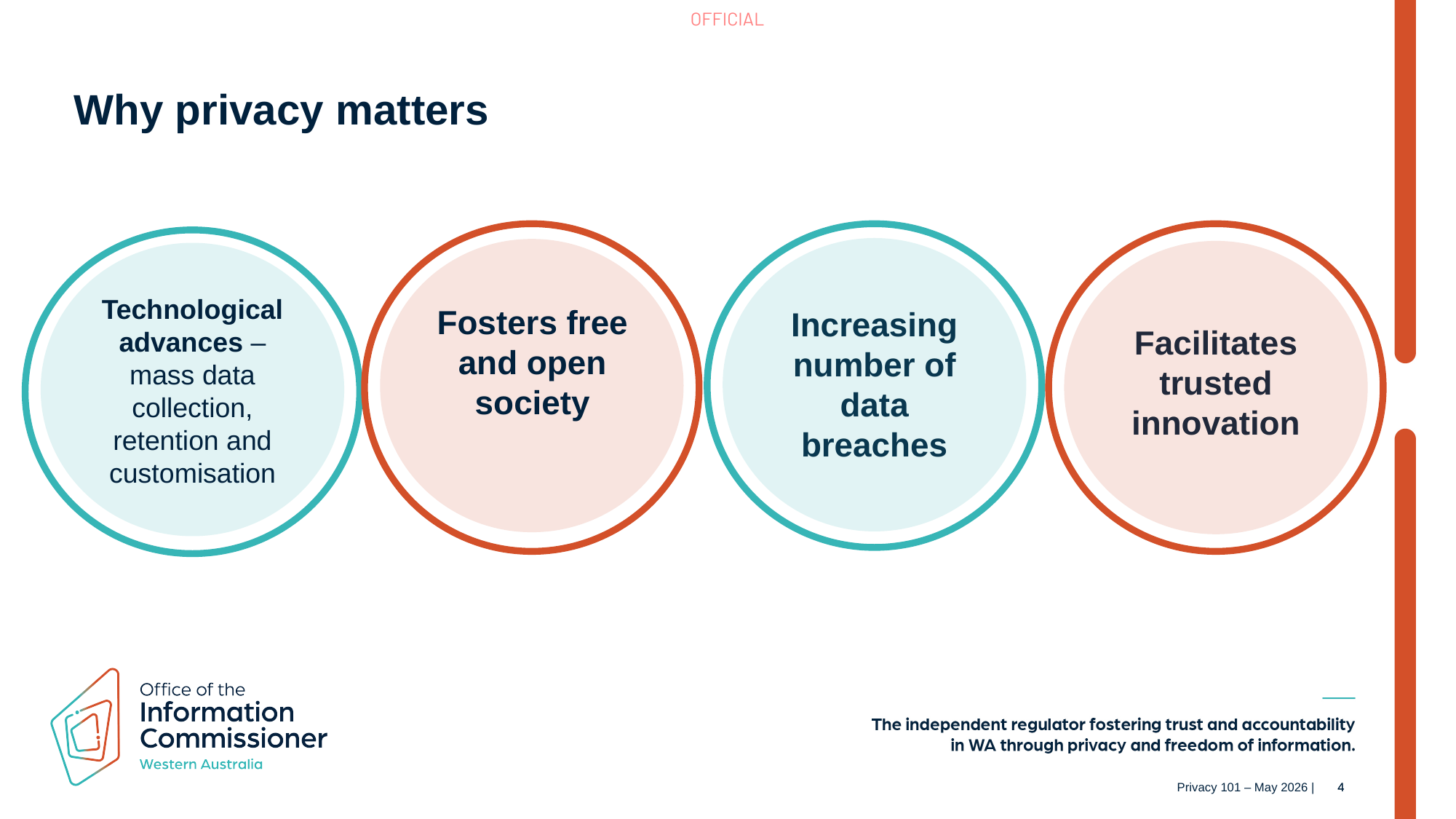

Why privacy matters

Technological advances – mass data collection, retention and customisation
Fosters free and open society
Increasing number of data breaches
Facilitates trusted innovation